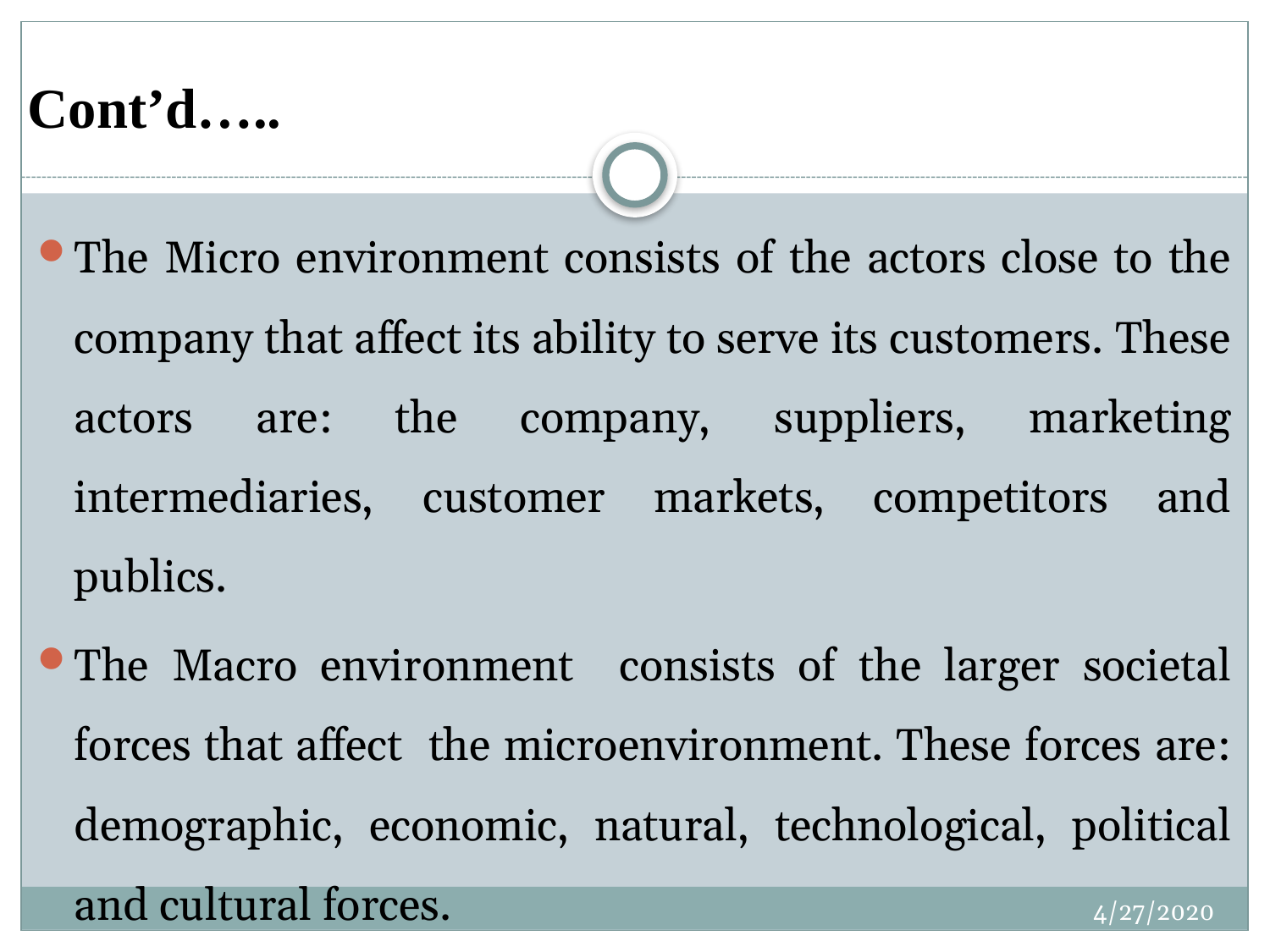

# Cont’d…..
The Micro environment consists of the actors close to the company that affect its ability to serve its customers. These actors are: the company, suppliers, marketing intermediaries, customer markets, competitors and publics.
The Macro environment  consists of the larger societal forces that affect  the microenvironment. These forces are: demographic, economic, natural, technological, political and cultural forces.

4/27/2020